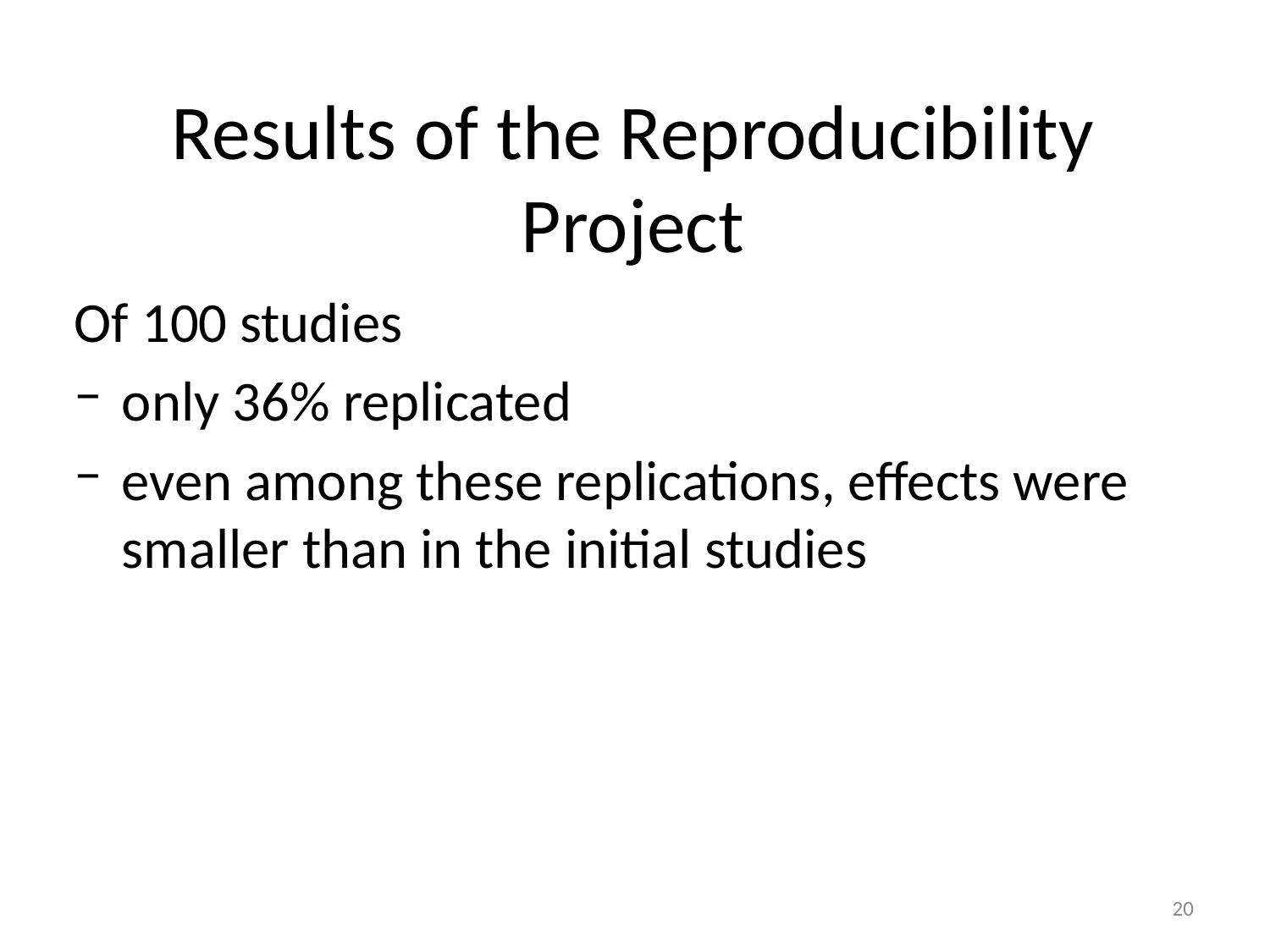

# Results of the Reproducibility Project
Of 100 studies
only 36% replicated
even among these replications, effects were smaller than in the initial studies
20